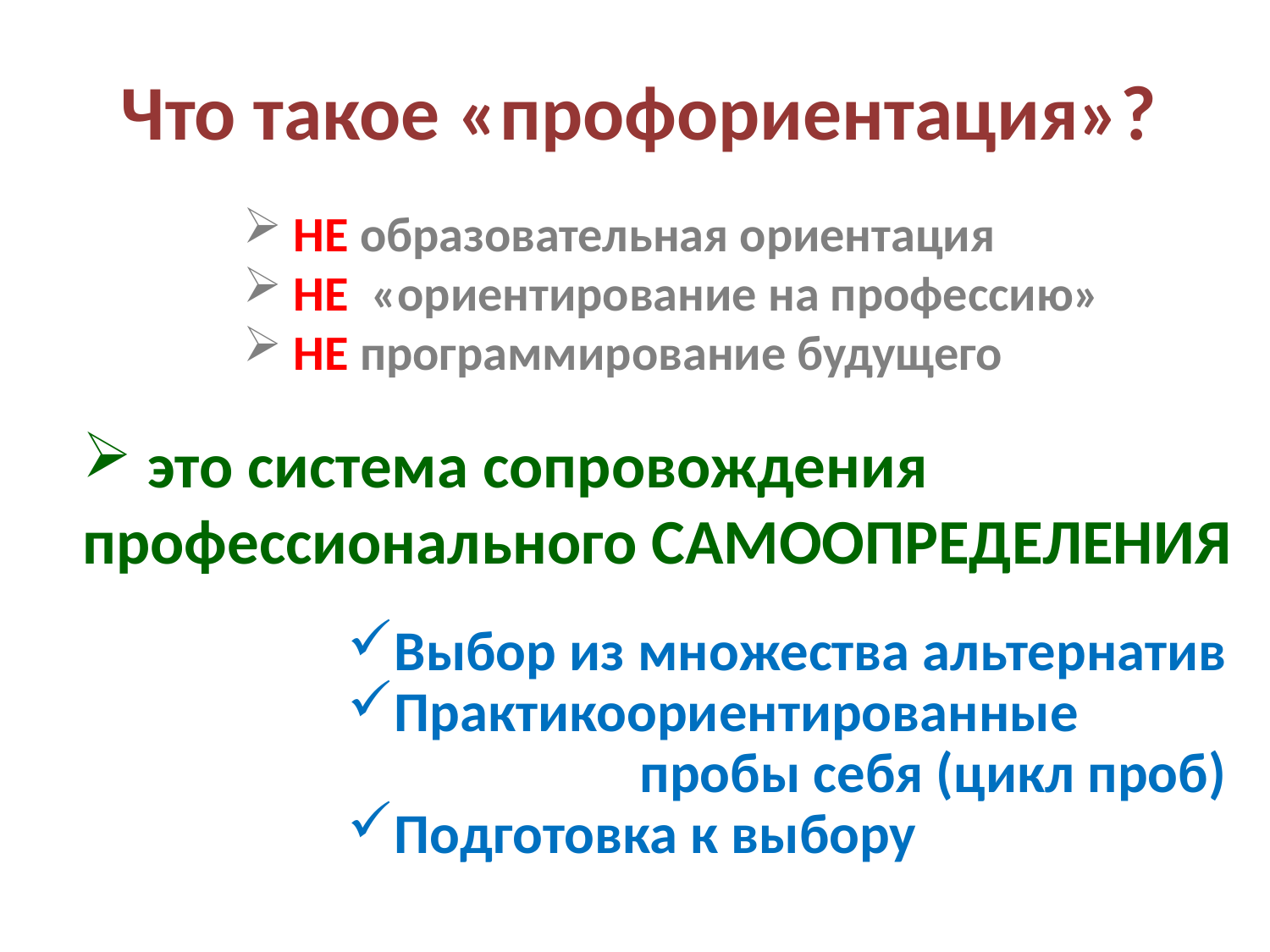

Что такое «профориентация»?

 НЕ образовательная ориентация
 НЕ  «ориентирование на профессию»
 НЕ программирование будущего

 это система сопровождения профессионального САМООПРЕДЕЛЕНИЯ
Выбор из множества альтернатив
Практикоориентированные
                       пробы себя (цикл проб)
Подготовка к выбору